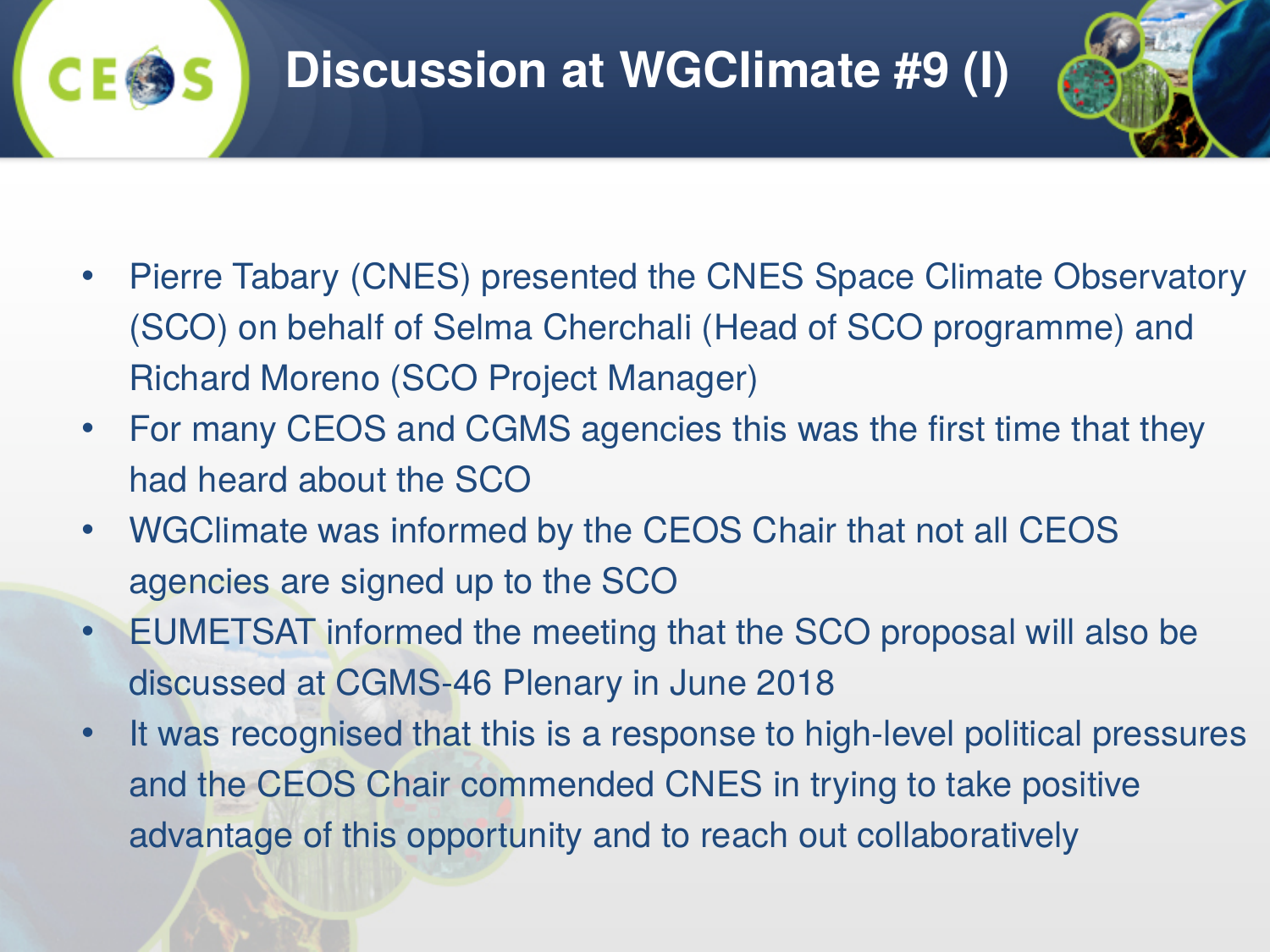

# Discussion at WGClimate #9 (I)
Pierre Tabary (CNES) presented the CNES Space Climate Observatory (SCO) on behalf of Selma Cherchali (Head of SCO programme) and Richard Moreno (SCO Project Manager)
For many CEOS and CGMS agencies this was the first time that they had heard about the SCO
WGClimate was informed by the CEOS Chair that not all CEOS agencies are signed up to the SCO
EUMETSAT informed the meeting that the SCO proposal will also be discussed at CGMS-46 Plenary in June 2018
It was recognised that this is a response to high-level political pressures and the CEOS Chair commended CNES in trying to take positive advantage of this opportunity and to reach out collaboratively